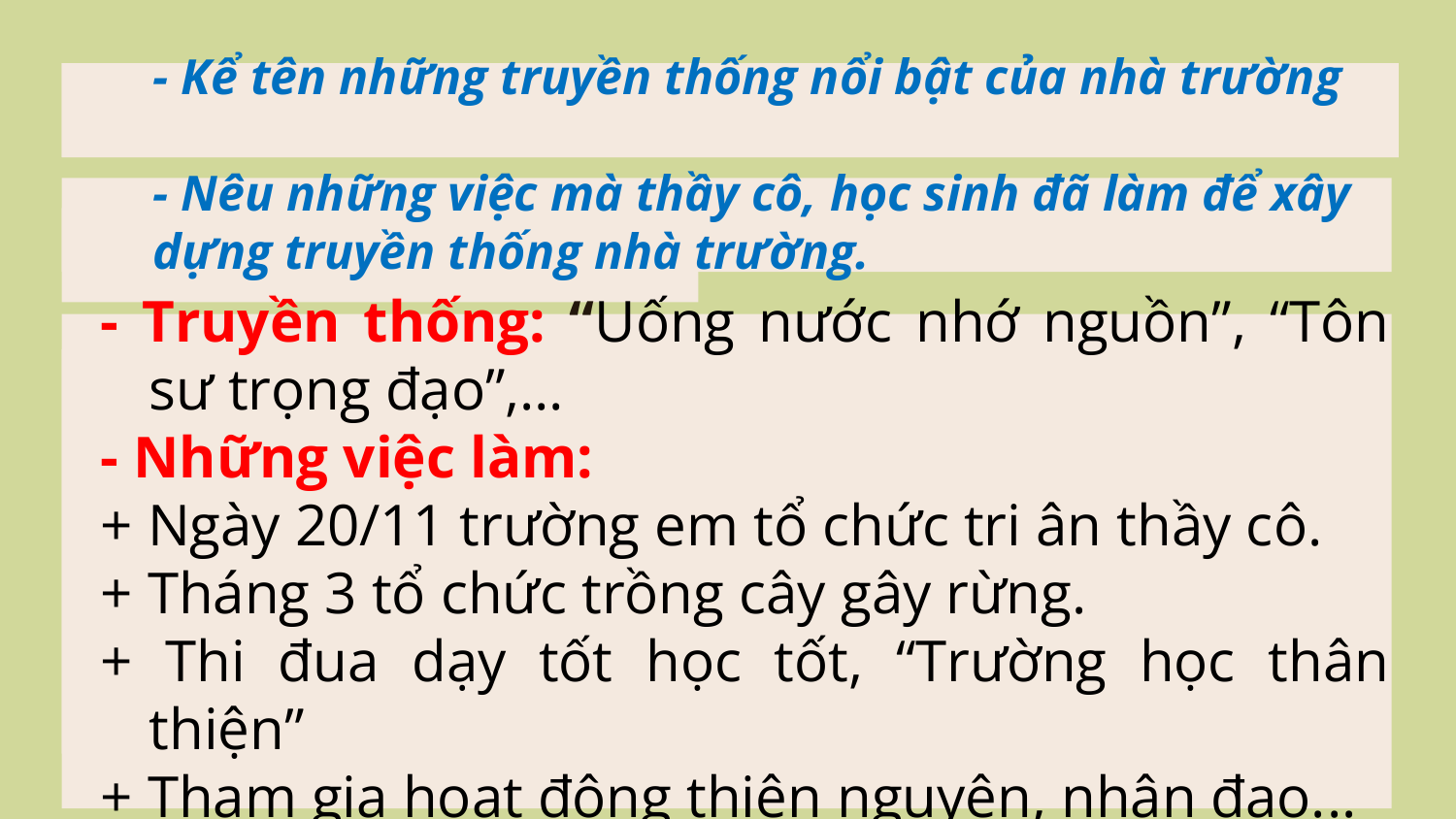

# - Kể tên những truyền thống nổi bật của nhà trường - Nêu những việc mà thầy cô, học sinh đã làm để xây dựng truyền thống nhà trường.

- Truyền thống: “Uống nước nhớ nguồn”, “Tôn sư trọng đạo”,…
- Những việc làm:
+ Ngày 20/11 trường em tổ chức tri ân thầy cô.
+ Tháng 3 tổ chức trồng cây gây rừng.
+ Thi đua dạy tốt học tốt, “Trường học thân thiện”
+ Tham gia hoạt động thiện nguyện, nhân đạo...